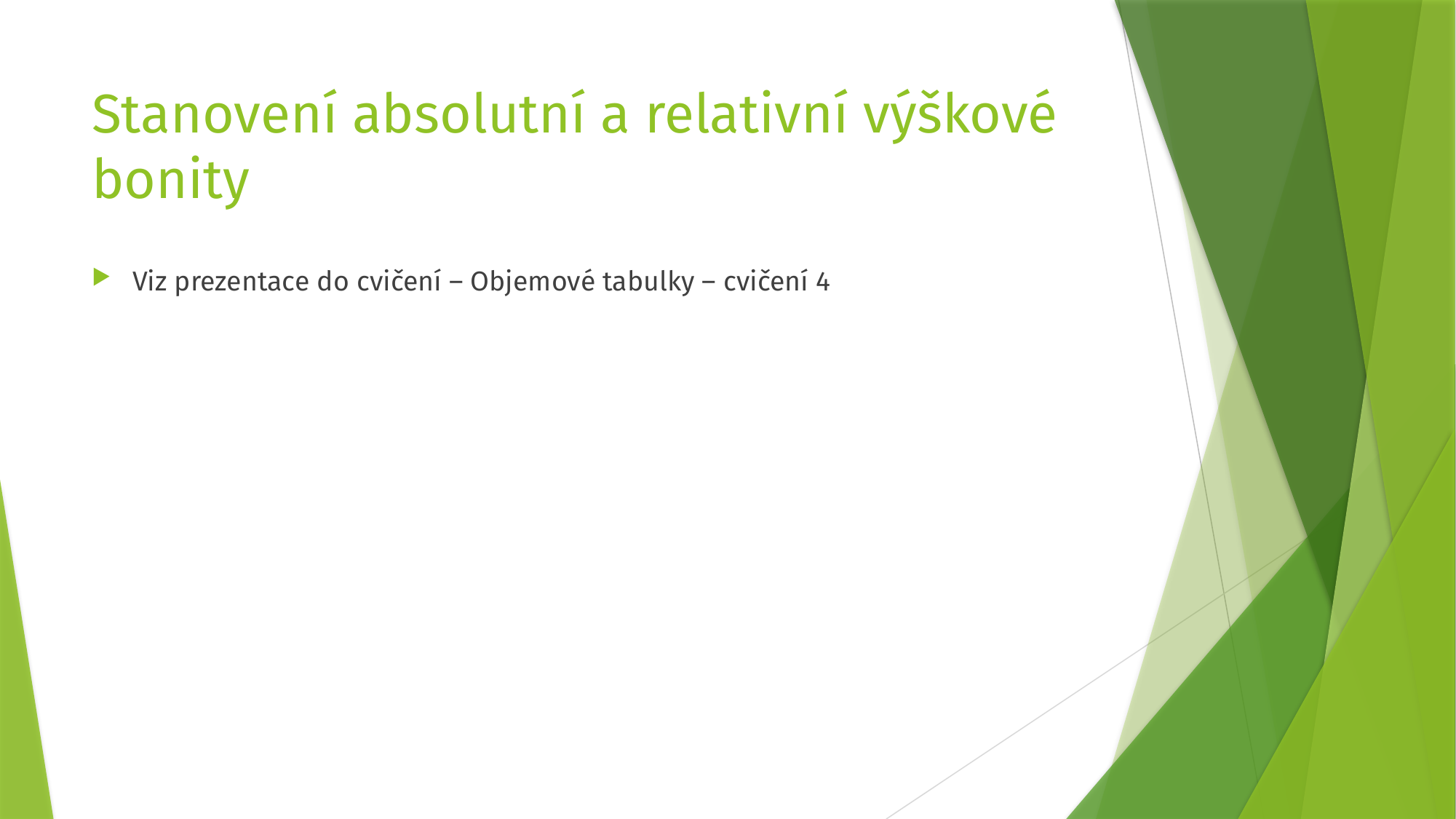

# Stanovení absolutní a relativní výškové bonity
Viz prezentace do cvičení – Objemové tabulky – cvičení 4